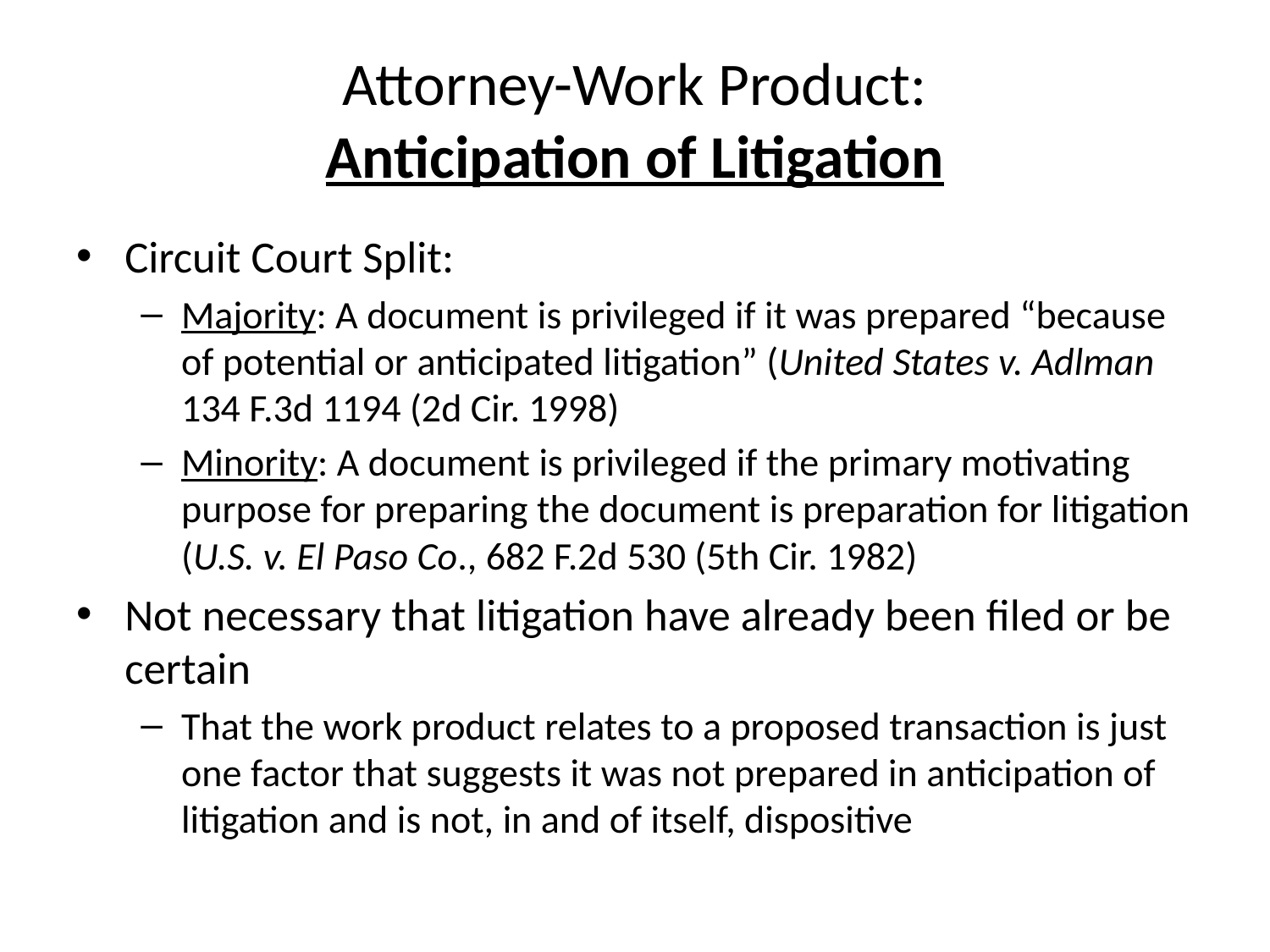

# Attorney-Work Product: Anticipation of Litigation
Circuit Court Split:
Majority: A document is privileged if it was prepared “because of potential or anticipated litigation” (United States v. Adlman 134 F.3d 1194 (2d Cir. 1998)
Minority: A document is privileged if the primary motivating purpose for preparing the document is preparation for litigation (U.S. v. El Paso Co., 682 F.2d 530 (5th Cir. 1982)
Not necessary that litigation have already been filed or be certain
That the work product relates to a proposed transaction is just one factor that suggests it was not prepared in anticipation of litigation and is not, in and of itself, dispositive